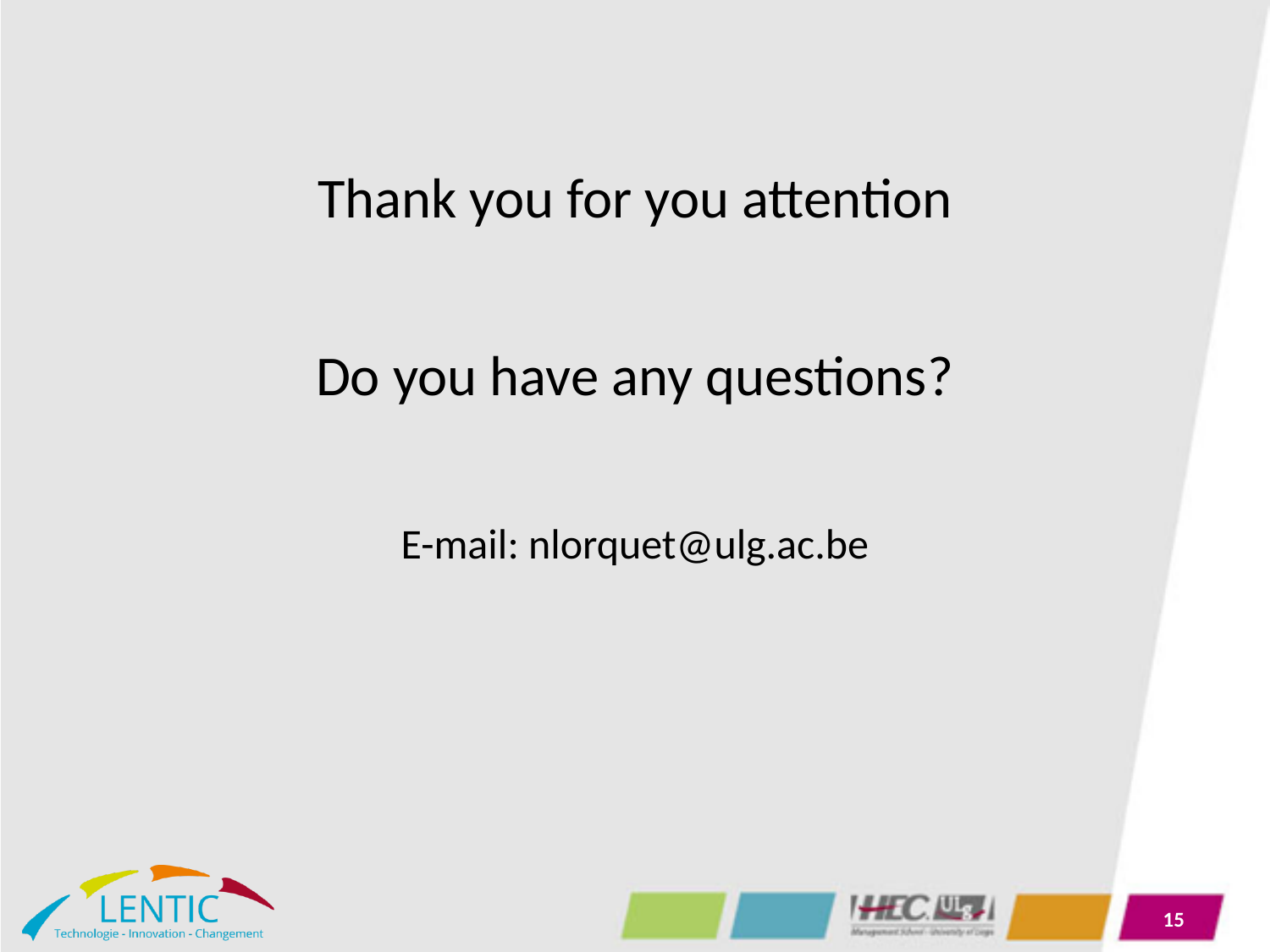

Thank you for you attention

Do you have any questions?

E-mail: nlorquet@ulg.ac.be

15